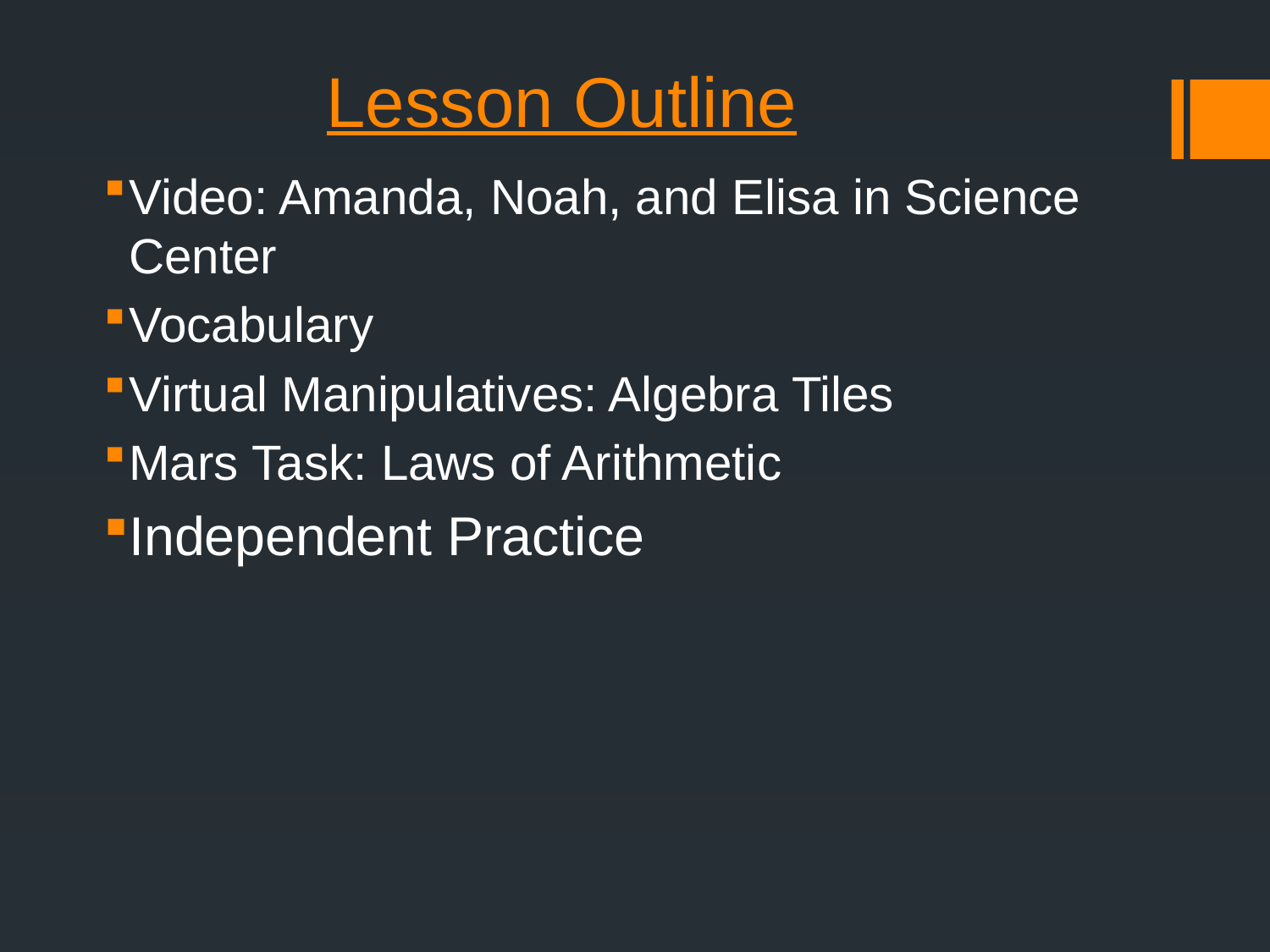

# Lesson Outline
Video: Amanda, Noah, and Elisa in Science Center
Vocabulary
Virtual Manipulatives: Algebra Tiles
Mars Task: Laws of Arithmetic
Independent Practice